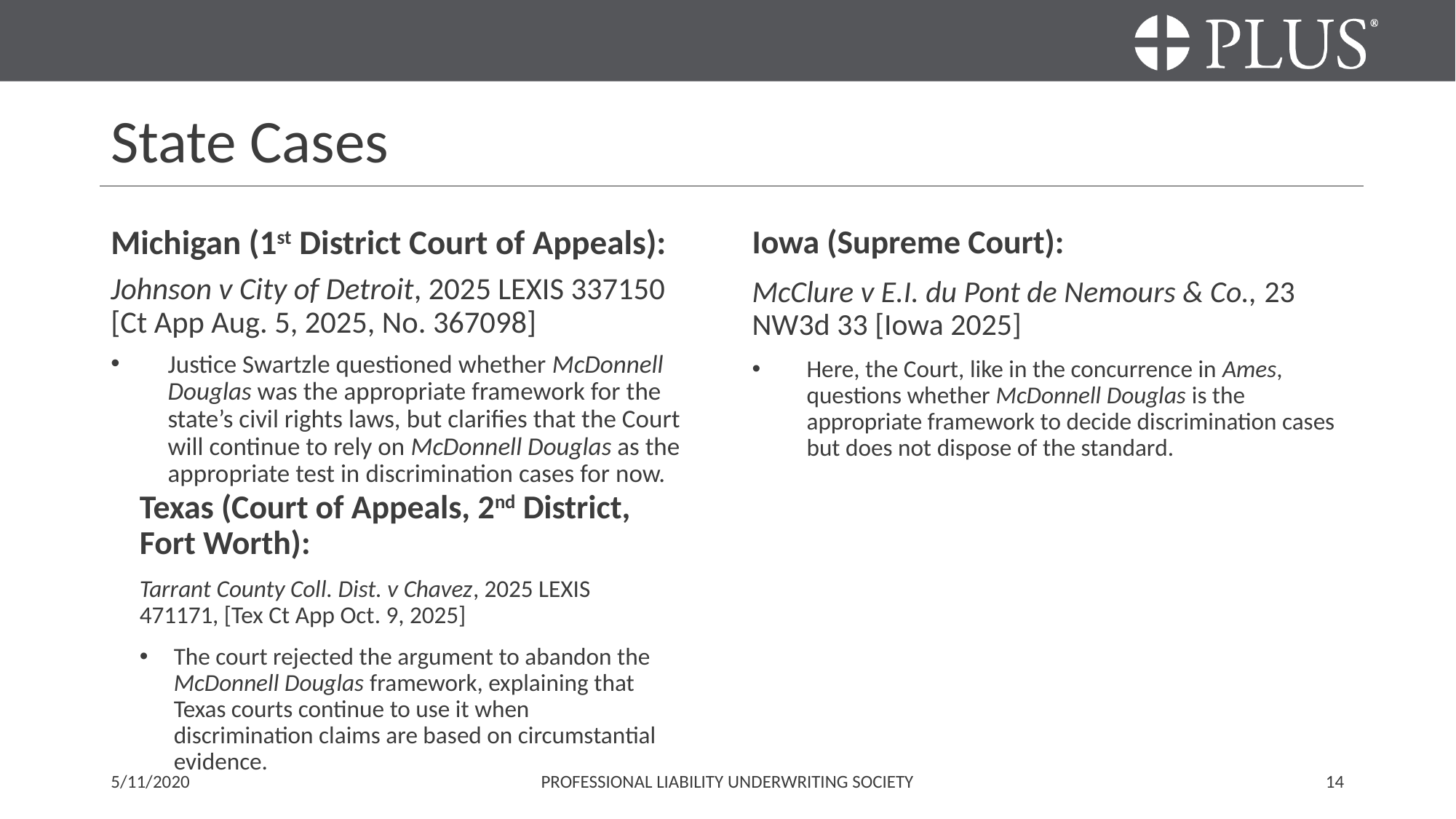

# State Cases
Michigan (1st District Court of Appeals):
Johnson v City of Detroit, 2025 LEXIS 337150 [Ct App Aug. 5, 2025, No. 367098]
Justice Swartzle questioned whether McDonnell Douglas was the appropriate framework for the state’s civil rights laws, but clarifies that the Court will continue to rely on McDonnell Douglas as the appropriate test in discrimination cases for now.
Iowa (Supreme Court):
McClure v E.I. du Pont de Nemours & Co., 23 NW3d 33 [Iowa 2025]
Here, the Court, like in the concurrence in Ames, questions whether McDonnell Douglas is the appropriate framework to decide discrimination cases but does not dispose of the standard.
Texas (Court of Appeals, 2nd District, Fort Worth):
Tarrant County Coll. Dist. v Chavez, 2025 LEXIS 471171, [Tex Ct App Oct. 9, 2025]
The court rejected the argument to abandon the McDonnell Douglas framework, explaining that Texas courts continue to use it when discrimination claims are based on circumstantial evidence.